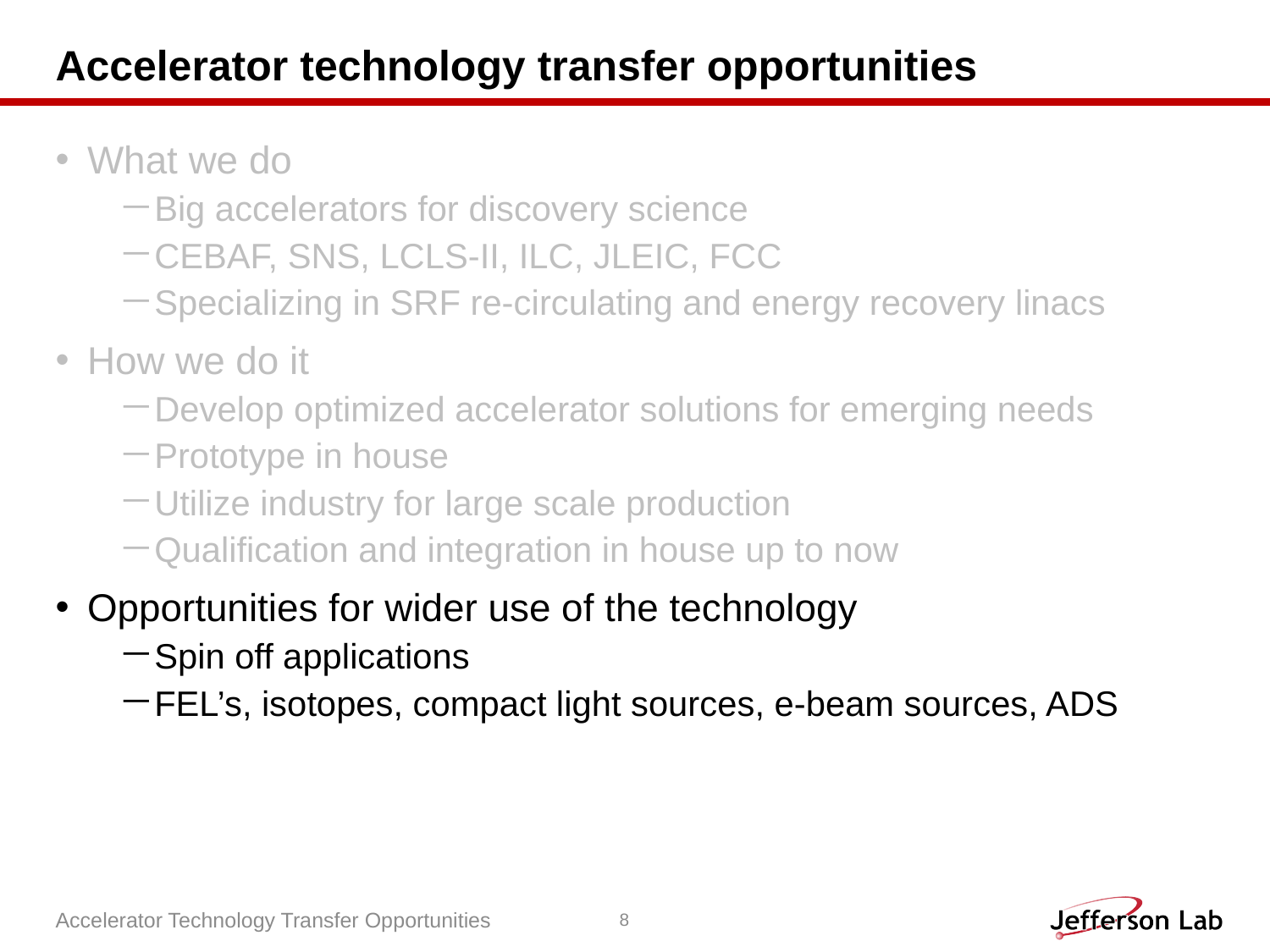

# Accelerator technology transfer opportunities
What we do
Big accelerators for discovery science
CEBAF, SNS, LCLS-II, ILC, JLEIC, FCC
Specializing in SRF re-circulating and energy recovery linacs
How we do it
Develop optimized accelerator solutions for emerging needs
Prototype in house
Utilize industry for large scale production
Qualification and integration in house up to now
Opportunities for wider use of the technology
Spin off applications
FEL’s, isotopes, compact light sources, e-beam sources, ADS
Accelerator Technology Transfer Opportunities
8